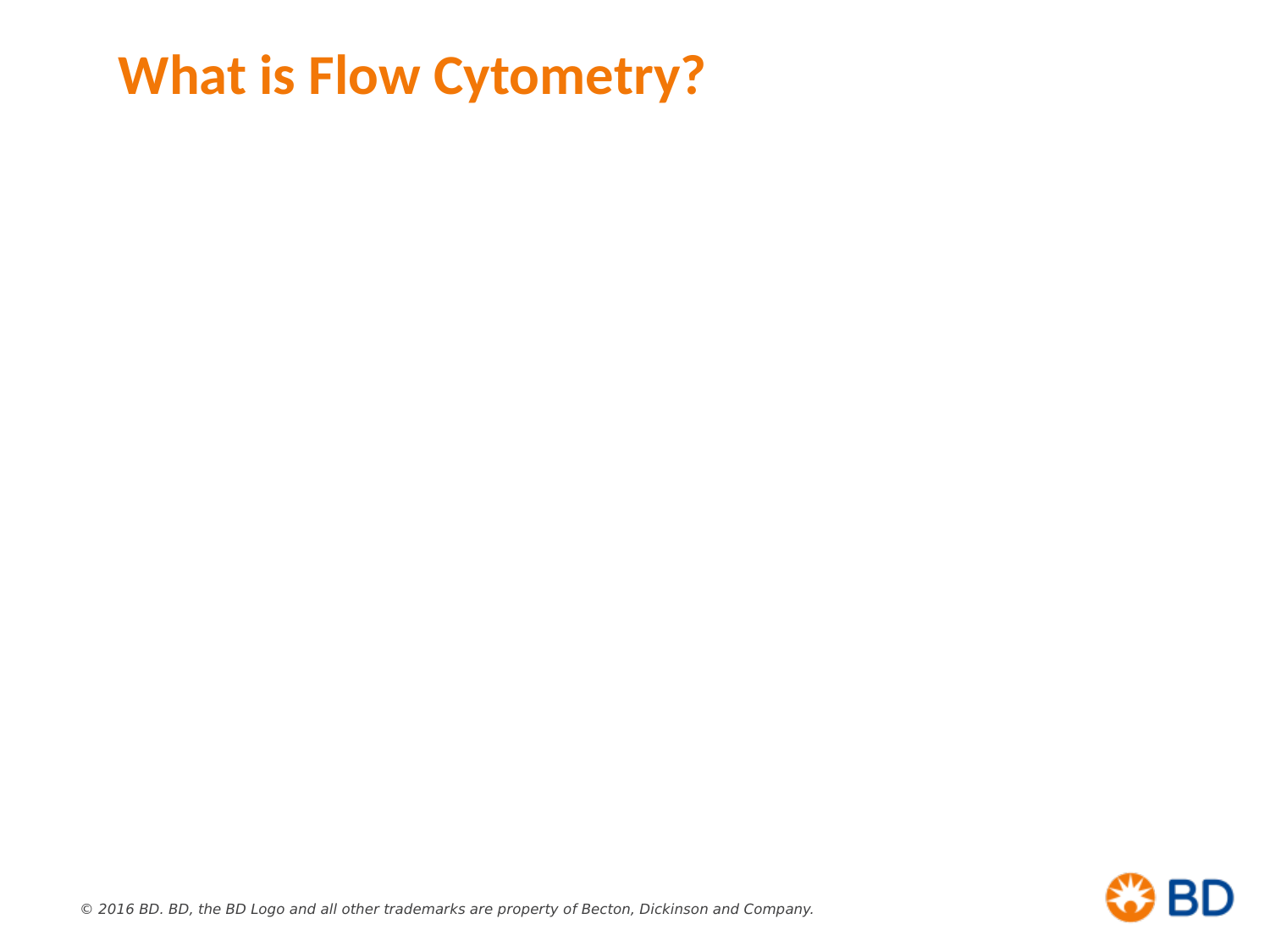

# What is Flow Cytometry?
Flow = Fluid
Cyto = Cell
Metry = Measurement

A variety of measurements are made on cells, cell organelles, and other objects suspended in a liquid and flowing at rates of several thousands per second through a flow chamber.